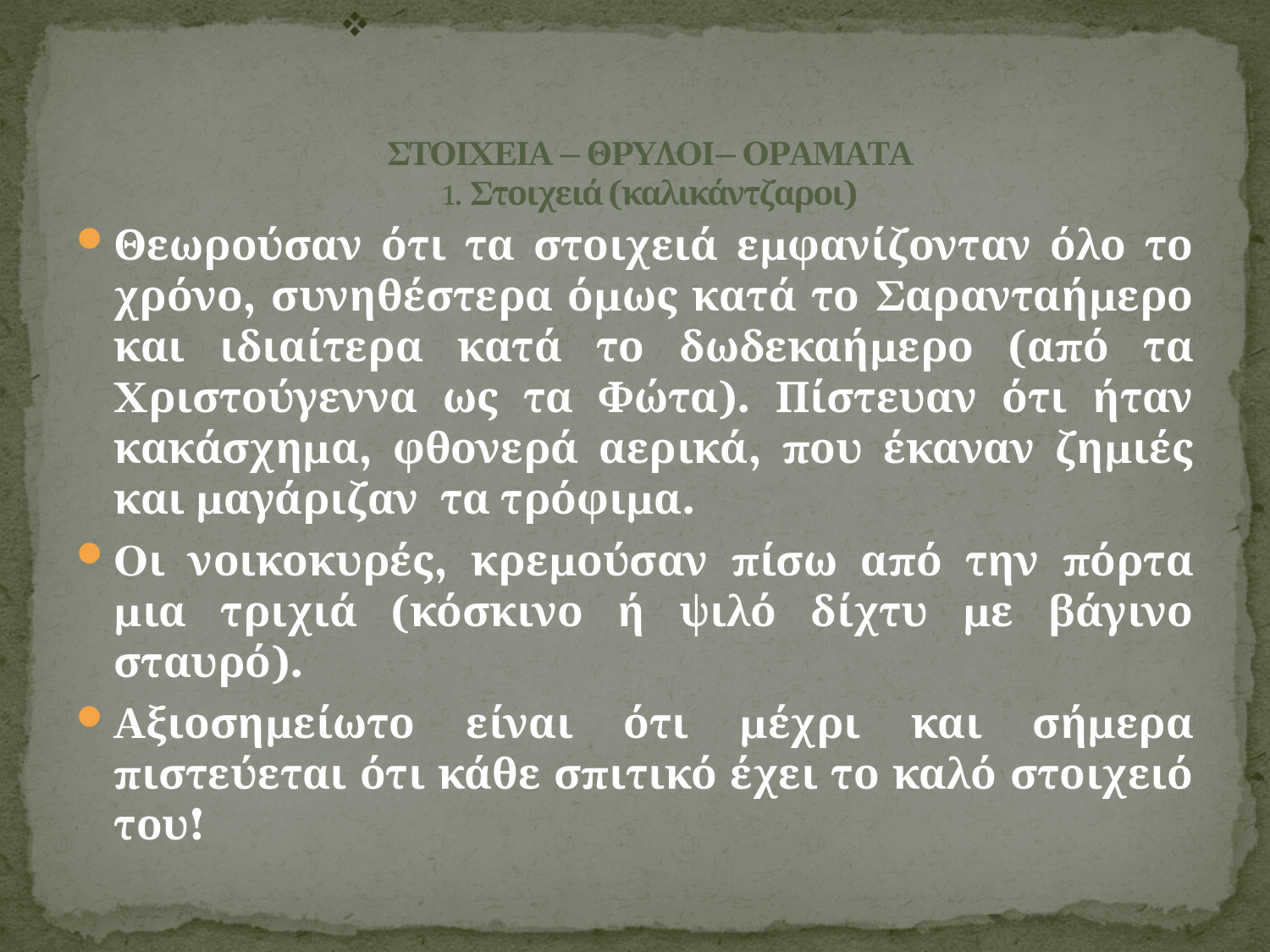

# ΣΤΟΙΧΕΙΑ – ΘΡΥΛΟΙ– ΟΡΑΜΑΤΑ 1. Στοιχειά (καλικάντζαροι)
Θεωρούσαν ότι τα στοιχειά εμφανίζονταν όλο το χρόνο, συνηθέστερα όμως κατά το Σαρανταήμερο και ιδιαίτερα κατά το δωδεκαήμερο (από τα Χριστούγεννα ως τα Φώτα). Πίστευαν ότι ήταν κακάσχημα, φθονερά αερικά, που έκαναν ζημιές και μαγάριζαν  τα τρόφιμα.
Οι νοικοκυρές, κρεμούσαν πίσω από την πόρτα μια τριχιά (κόσκινο ή ψιλό δίχτυ με βάγινο σταυρό).
Αξιοσημείωτο είναι ότι μέχρι και σήμερα πιστεύεται ότι κάθε σπιτικό έχει το καλό στοιχειό του!